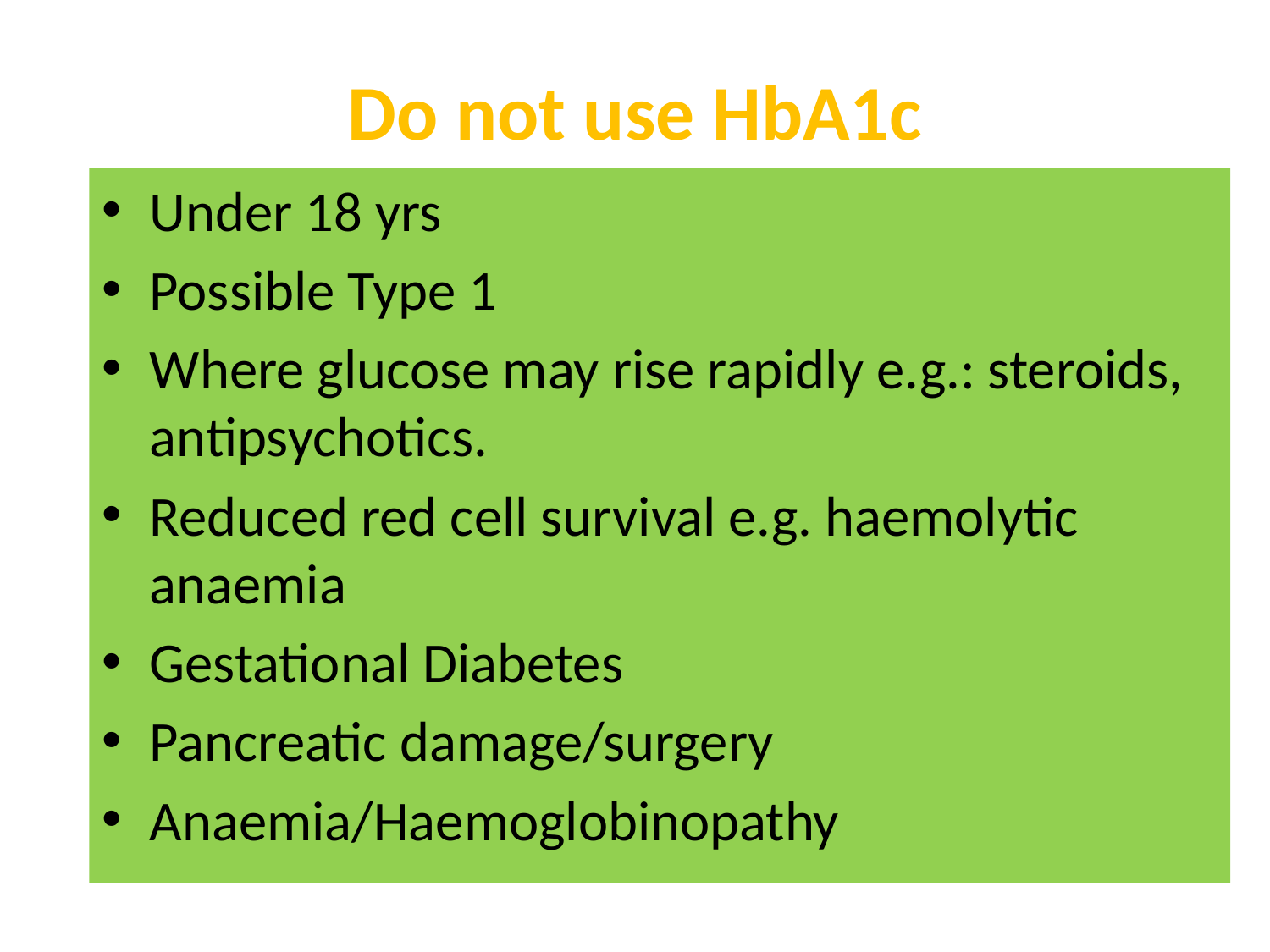

# Do not use HbA1c
Under 18 yrs
Possible Type 1
Where glucose may rise rapidly e.g.: steroids, antipsychotics.
Reduced red cell survival e.g. haemolytic anaemia
Gestational Diabetes
Pancreatic damage/surgery
Anaemia/Haemoglobinopathy